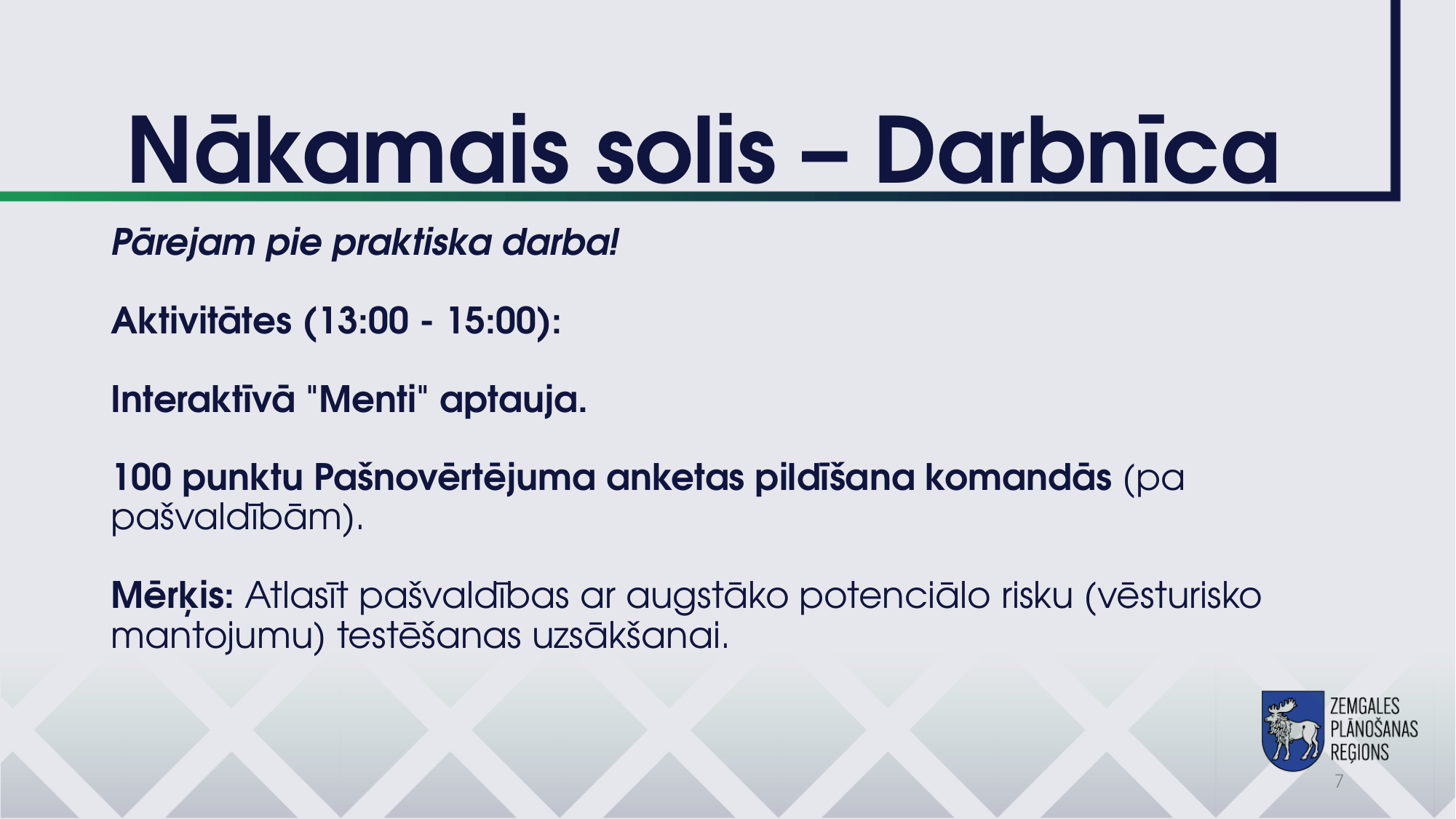

# Nākamais solis – Darbnīca
Pārejam pie praktiska darba!

Aktivitātes (13:00 - 15:00):

Interaktīvā "Menti" aptauja.

100 punktu Pašnovērtējuma anketas pildīšana komandās (pa pašvaldībām).

Mērķis: Atlasīt pašvaldības ar augstāko potenciālo risku (vēsturisko mantojumu) testēšanas uzsākšanai.
7